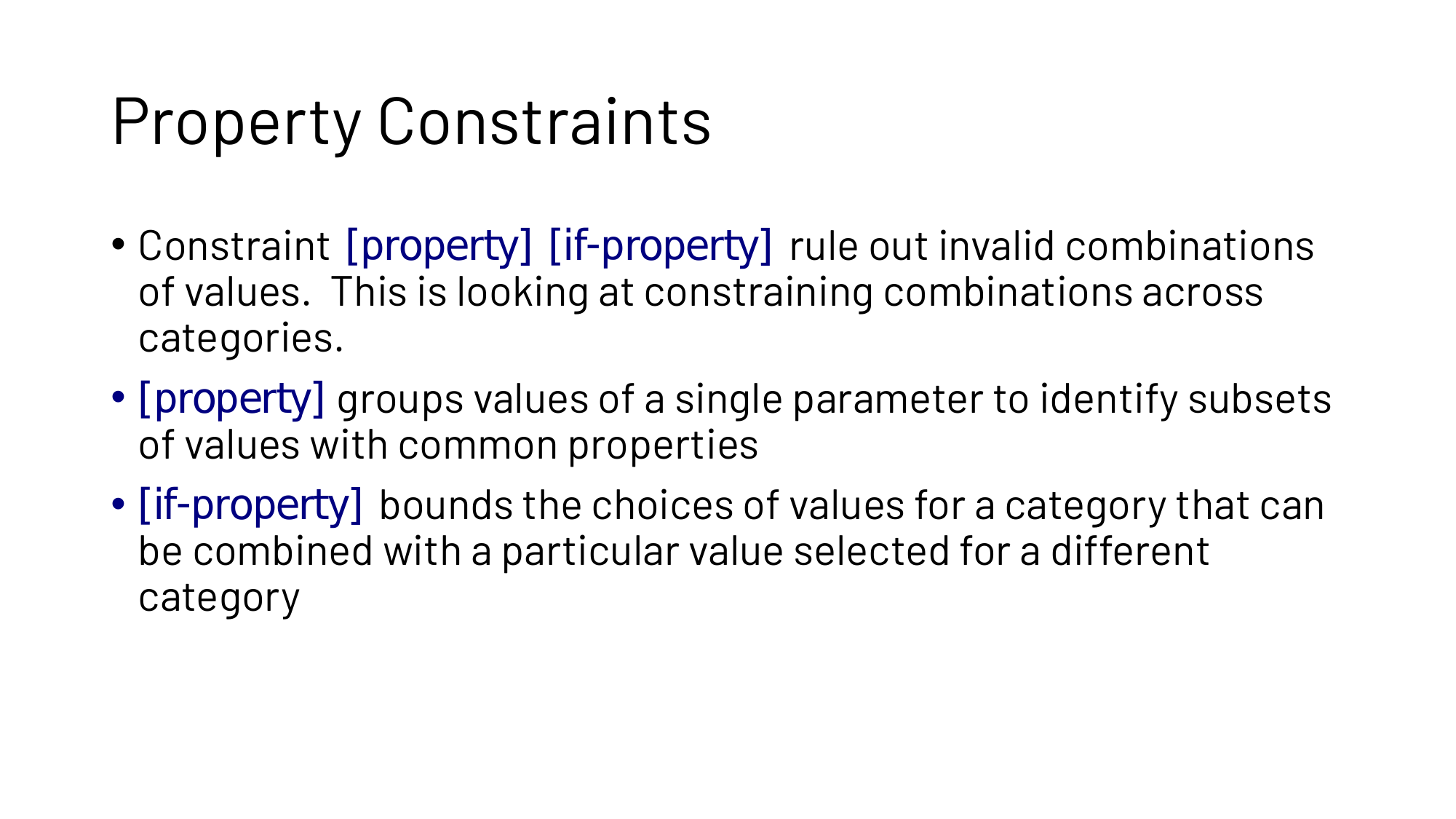

# Property Constraints
Constraint [property] [if-property] rule out invalid combinations of values.  This is looking at constraining combinations across categories.
[property] groups values of a single parameter to identify subsets of values with common properties
[if-property] bounds the choices of values for a category that can be combined with a particular value selected for a different category